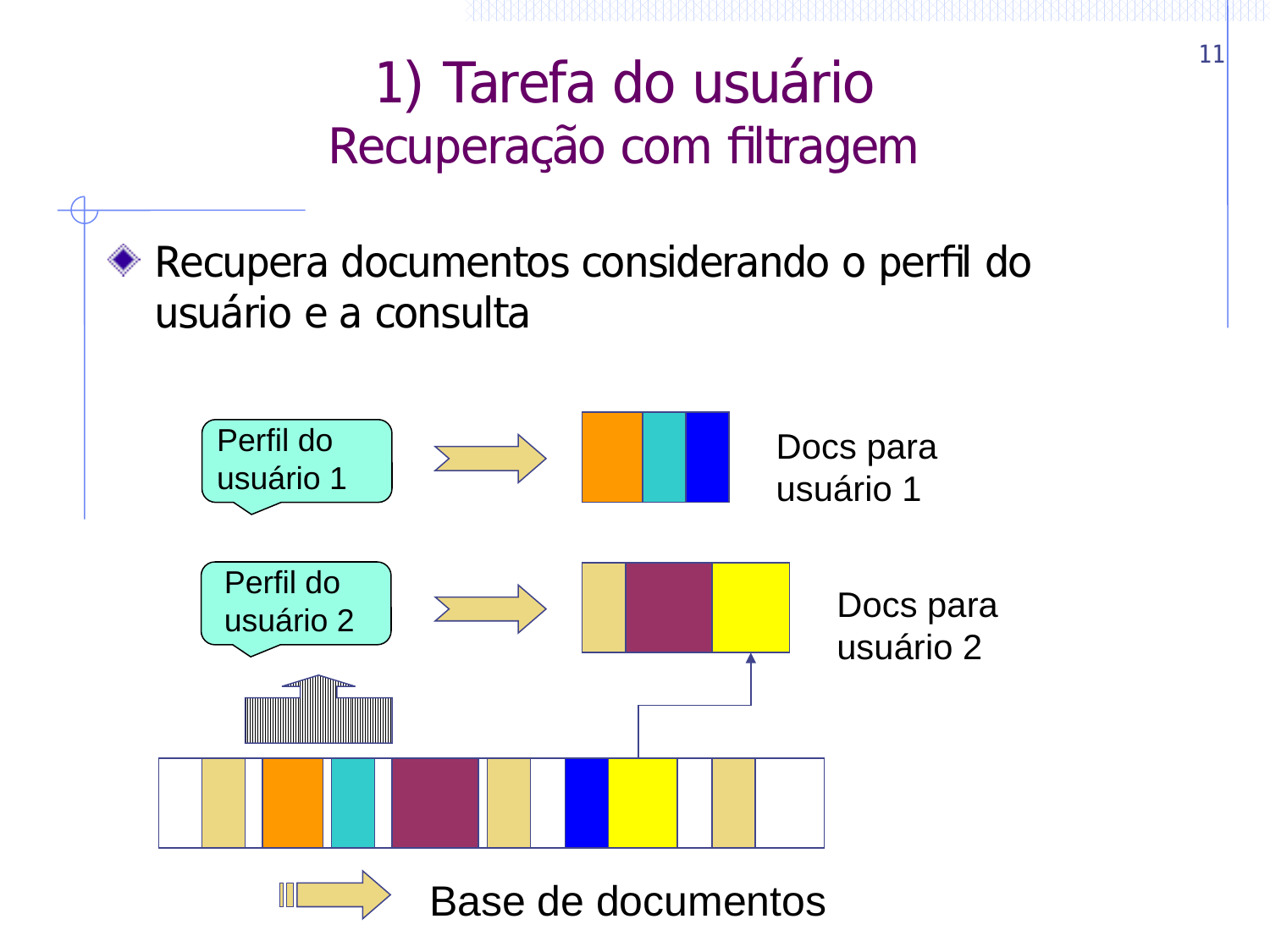

11
# 1) Tarefa do usuário Recuperação com filtragem
Recupera documentos considerando o perfil do usuário e a consulta

Perfil do
usuário 1
Docs para
usuário 1

Perfil do
usuário 2

Docs para
usuário 2

Base de documentos